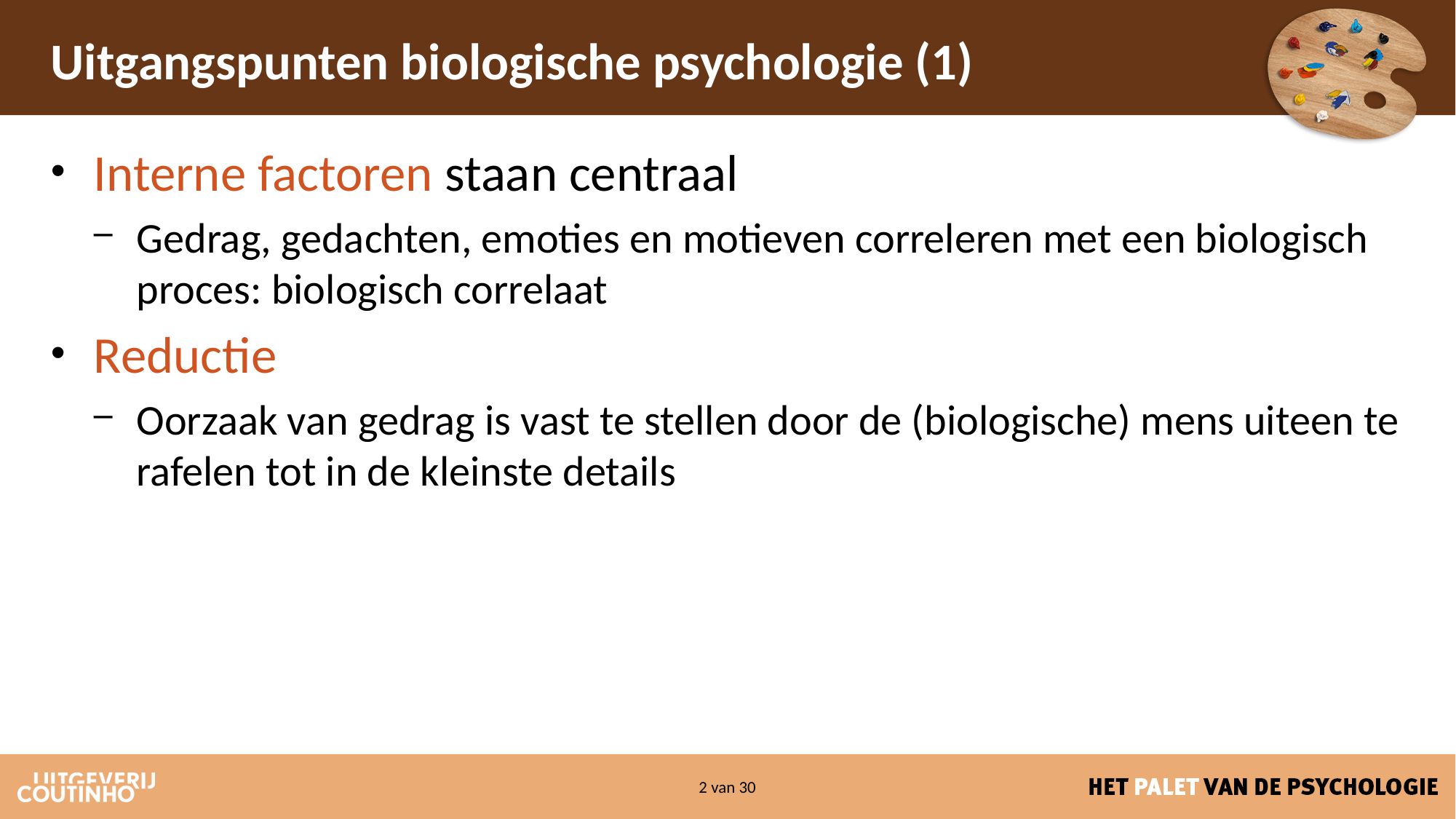

# Uitgangspunten biologische psychologie (1)
Interne factoren staan centraal
Gedrag, gedachten, emoties en motieven correleren met een biologisch proces: biologisch correlaat
Reductie
Oorzaak van gedrag is vast te stellen door de (biologische) mens uiteen te rafelen tot in de kleinste details